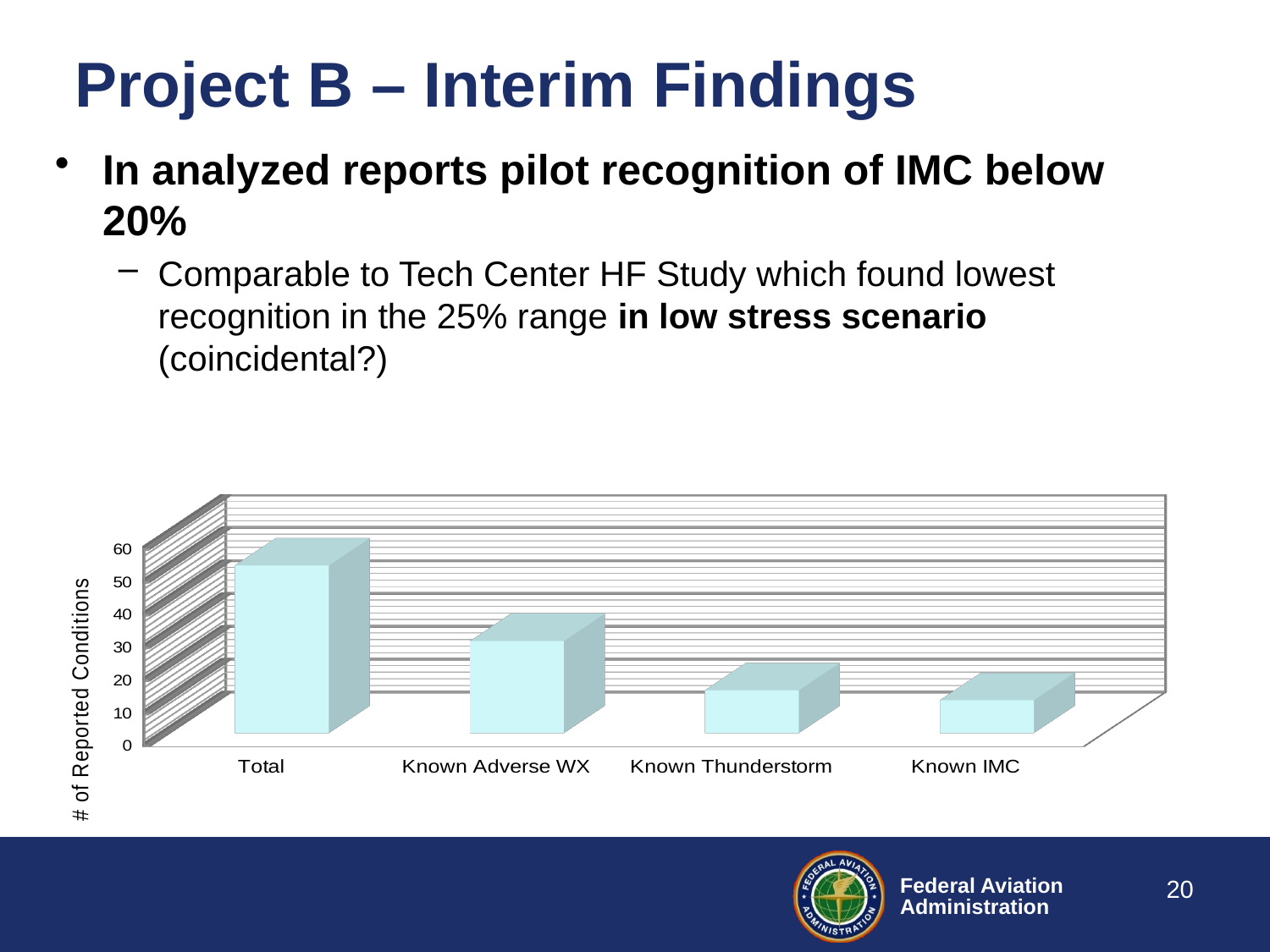

# Project B – Interim Findings
In analyzed reports pilot recognition of IMC below 20%
Comparable to Tech Center HF Study which found lowest recognition in the 25% range in low stress scenario (coincidental?)

[unsupported chart]

20